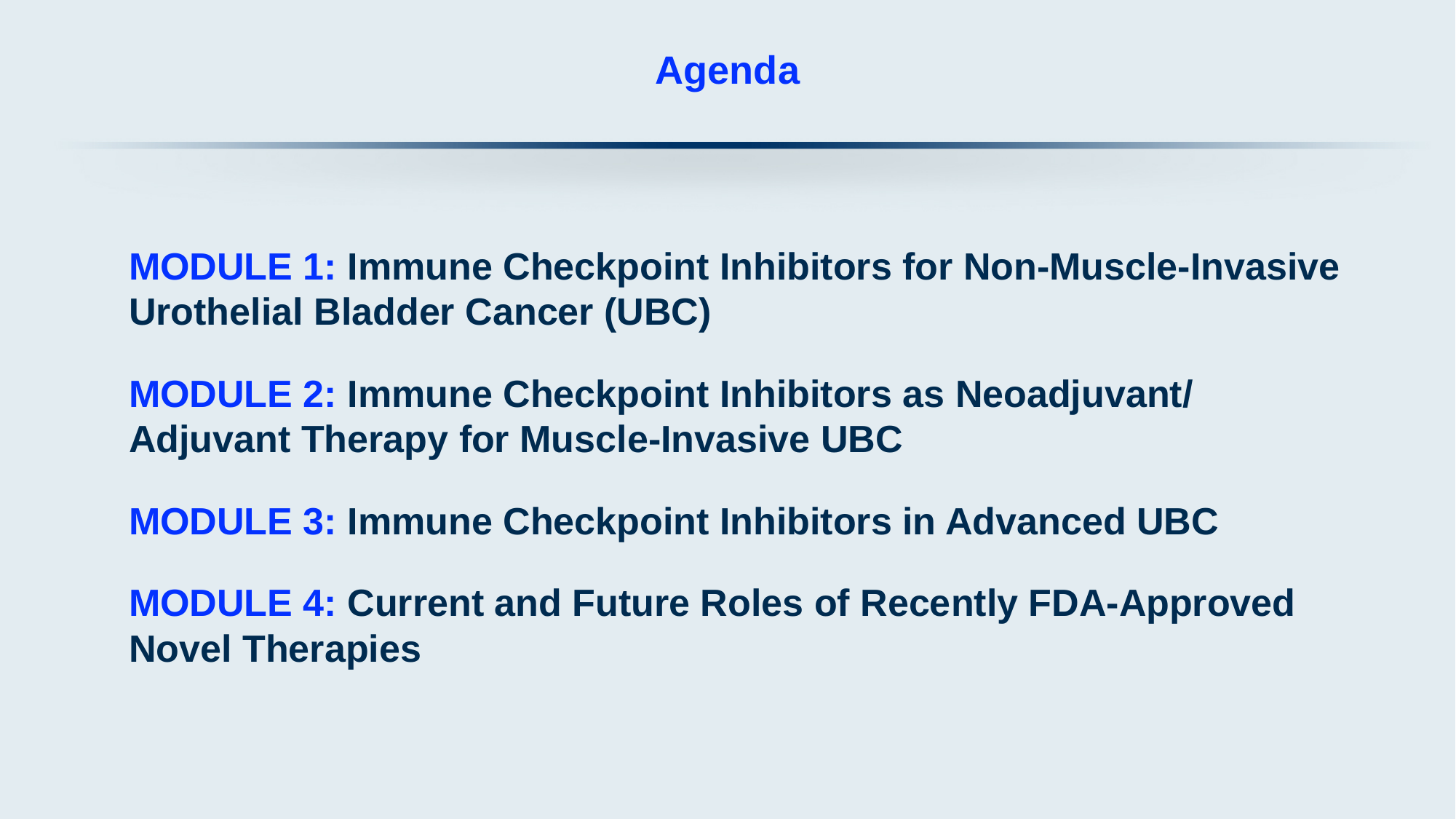

# Agenda
MODULE 1: Immune Checkpoint Inhibitors for Non-Muscle-Invasive Urothelial Bladder Cancer (UBC)
MODULE 2: Immune Checkpoint Inhibitors as Neoadjuvant/
Adjuvant Therapy for Muscle-Invasive UBC
MODULE 3: Immune Checkpoint Inhibitors in Advanced UBC
MODULE 4: Current and Future Roles of Recently FDA-Approved Novel Therapies